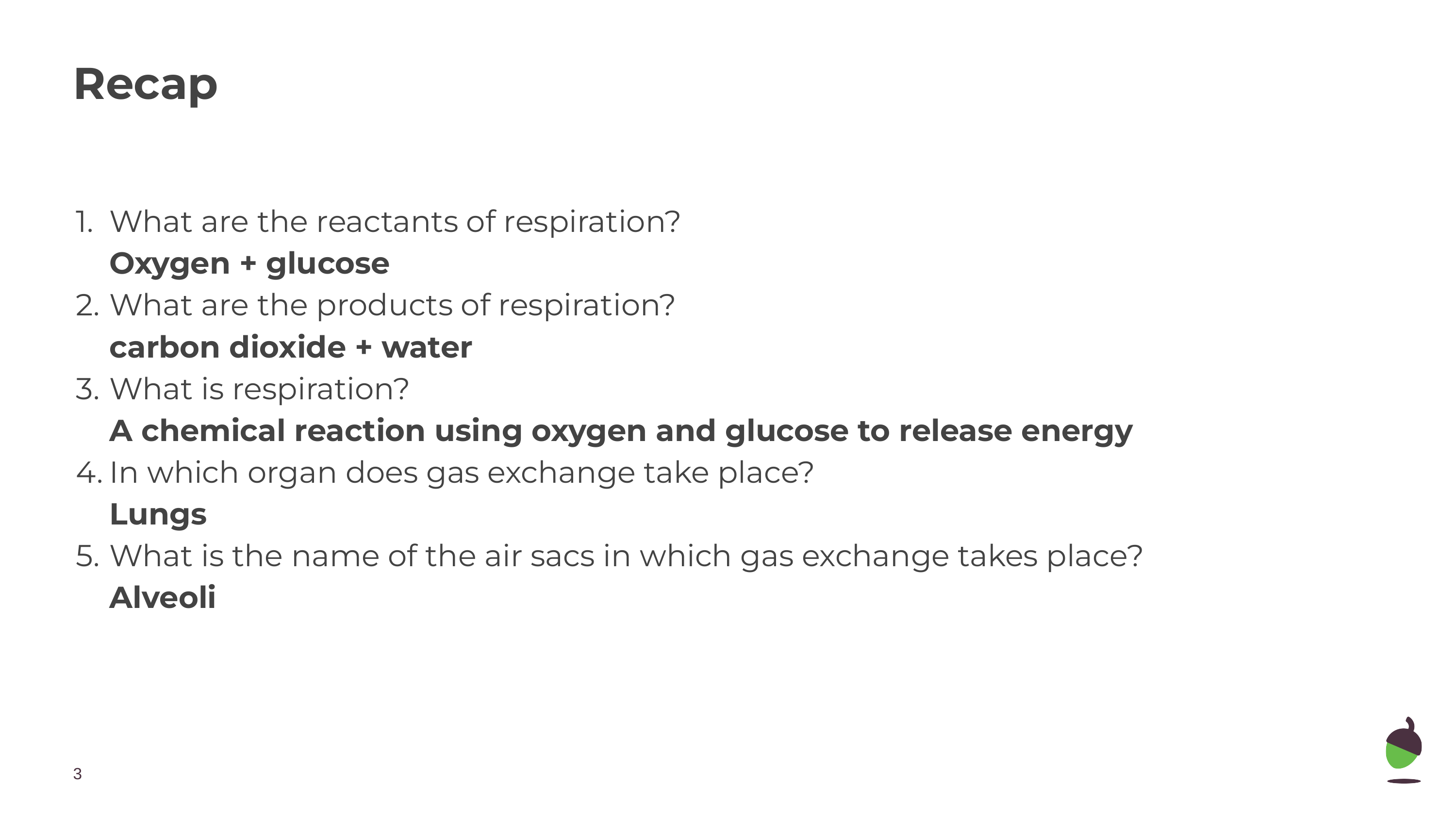

# Recap

What are the reactants of respiration?
Oxygen + glucose
What are the products of respiration?
carbon dioxide + water
What is respiration?
A chemical reaction using oxygen and glucose to release energy
In which organ does gas exchange take place?
Lungs
What is the name of the air sacs in which gas exchange takes place?
Alveoli
3